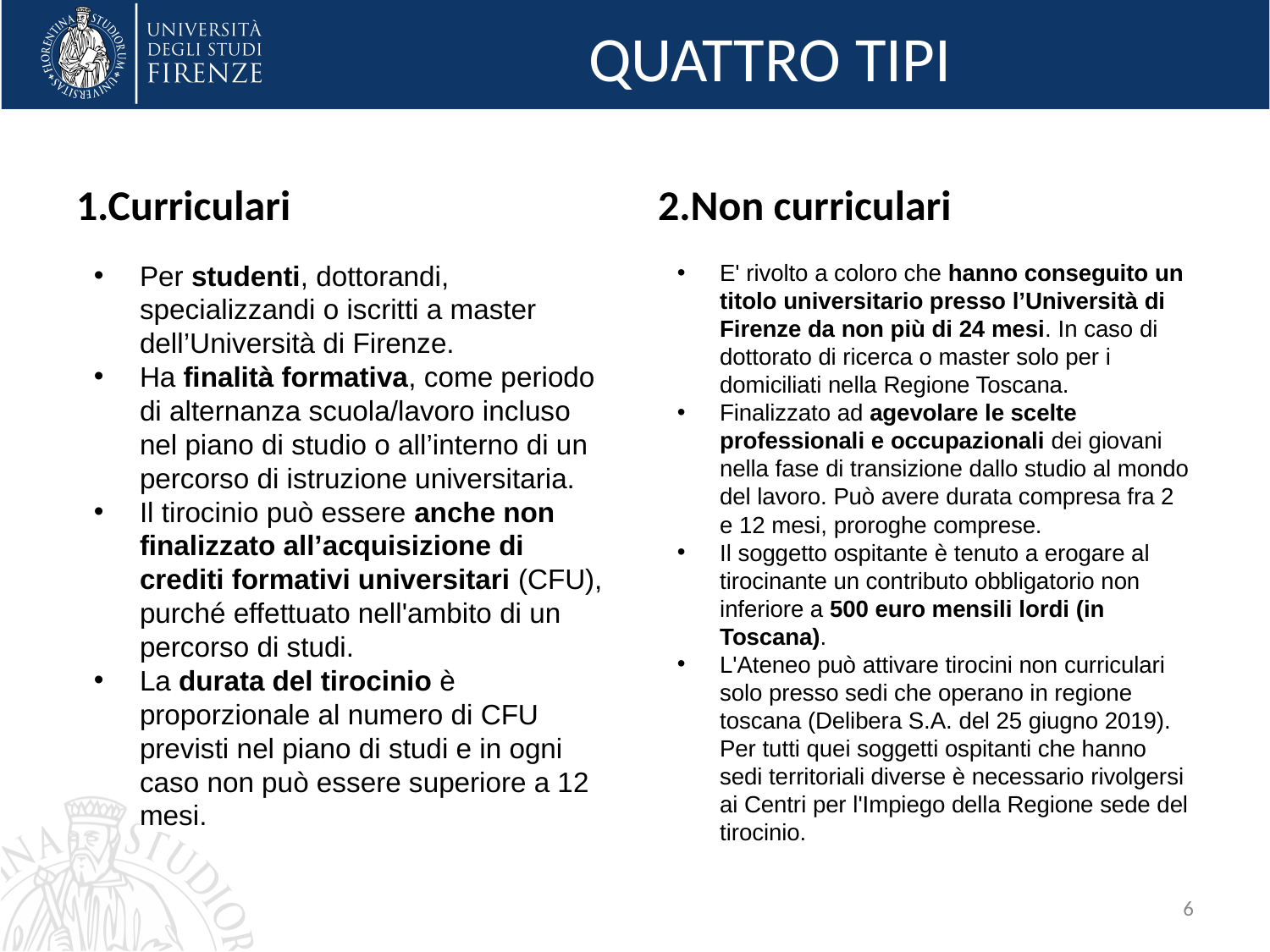

# QUATTRO TIPI
2.Non curriculari
1.Curriculari
E' rivolto a coloro che hanno conseguito un titolo universitario presso l’Università di Firenze da non più di 24 mesi. In caso di dottorato di ricerca o master solo per i domiciliati nella Regione Toscana.
Finalizzato ad agevolare le scelte professionali e occupazionali dei giovani nella fase di transizione dallo studio al mondo del lavoro. Può avere durata compresa fra 2 e 12 mesi, proroghe comprese.
Il soggetto ospitante è tenuto a erogare al tirocinante un contributo obbligatorio non inferiore a 500 euro mensili lordi (in Toscana).
L'Ateneo può attivare tirocini non curriculari solo presso sedi che operano in regione toscana (Delibera S.A. del 25 giugno 2019). Per tutti quei soggetti ospitanti che hanno sedi territoriali diverse è necessario rivolgersi ai Centri per l'Impiego della Regione sede del tirocinio.
Per studenti, dottorandi, specializzandi o iscritti a master dell’Università di Firenze.
Ha finalità formativa, come periodo di alternanza scuola/lavoro incluso nel piano di studio o all’interno di un percorso di istruzione universitaria.
Il tirocinio può essere anche non finalizzato all’acquisizione di crediti formativi universitari (CFU), purché effettuato nell'ambito di un percorso di studi.
La durata del tirocinio è proporzionale al numero di CFU previsti nel piano di studi e in ogni caso non può essere superiore a 12 mesi.
6